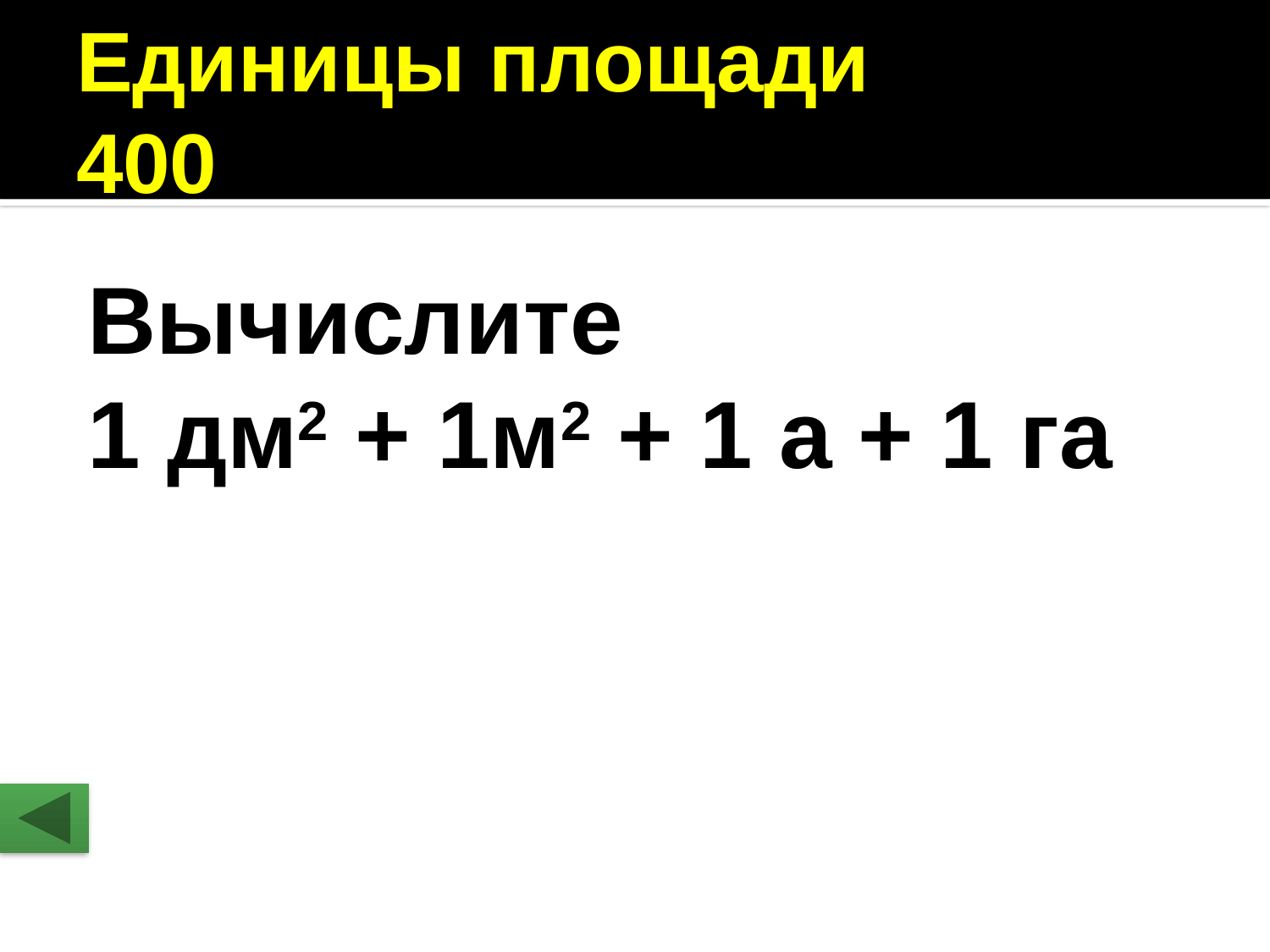

# Единицы площади 		400
Вычислите
1 дм2 + 1м2 + 1 а + 1 га